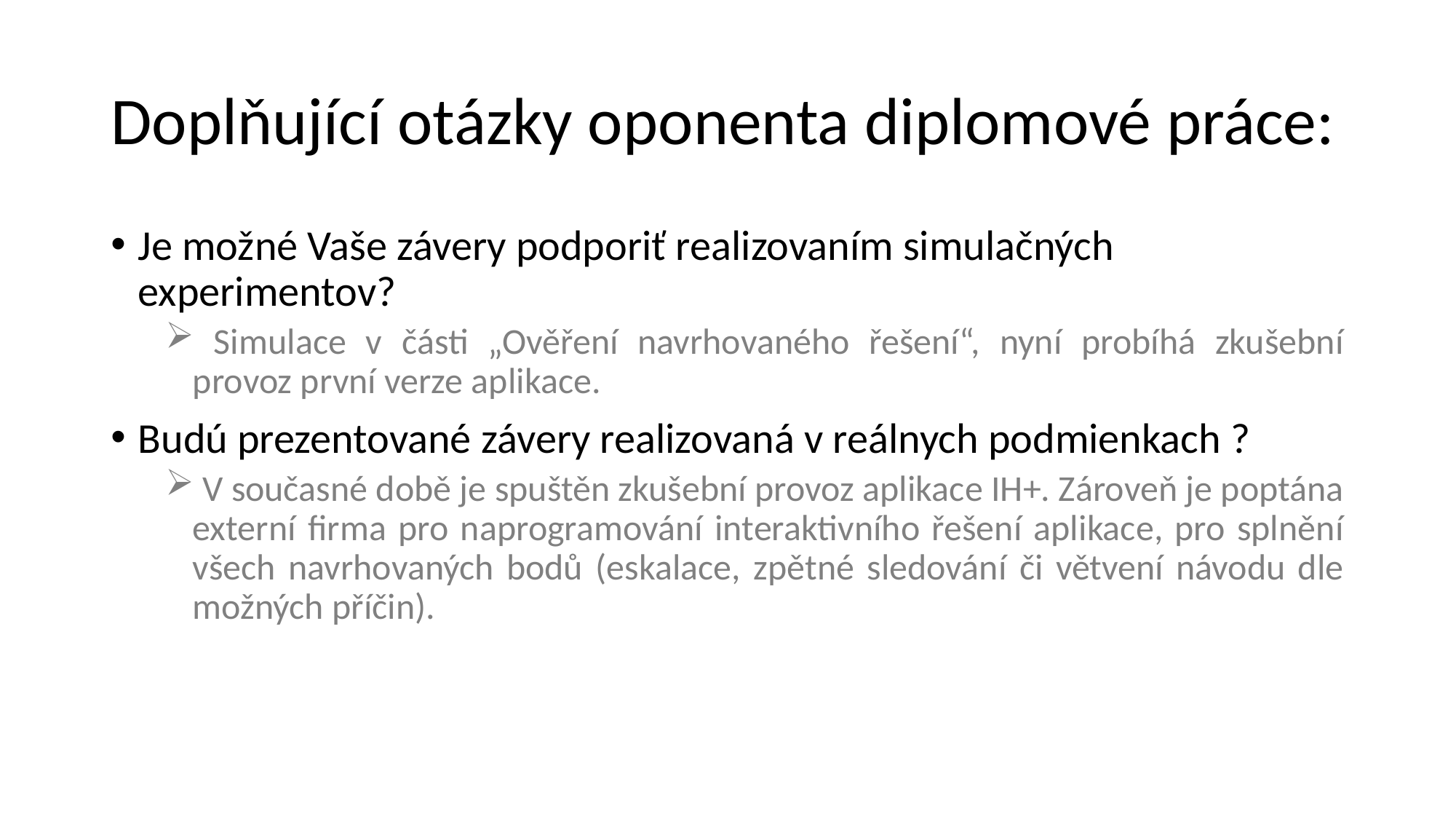

# Doplňující otázky oponenta diplomové práce:
Je možné Vaše závery podporiť realizovaním simulačných experimentov?
 Simulace v části „Ověření navrhovaného řešení“, nyní probíhá zkušební provoz první verze aplikace.
Budú prezentované závery realizovaná v reálnych podmienkach ?
 V současné době je spuštěn zkušební provoz aplikace IH+. Zároveň je poptána externí firma pro naprogramování interaktivního řešení aplikace, pro splnění všech navrhovaných bodů (eskalace, zpětné sledování či větvení návodu dle možných příčin).